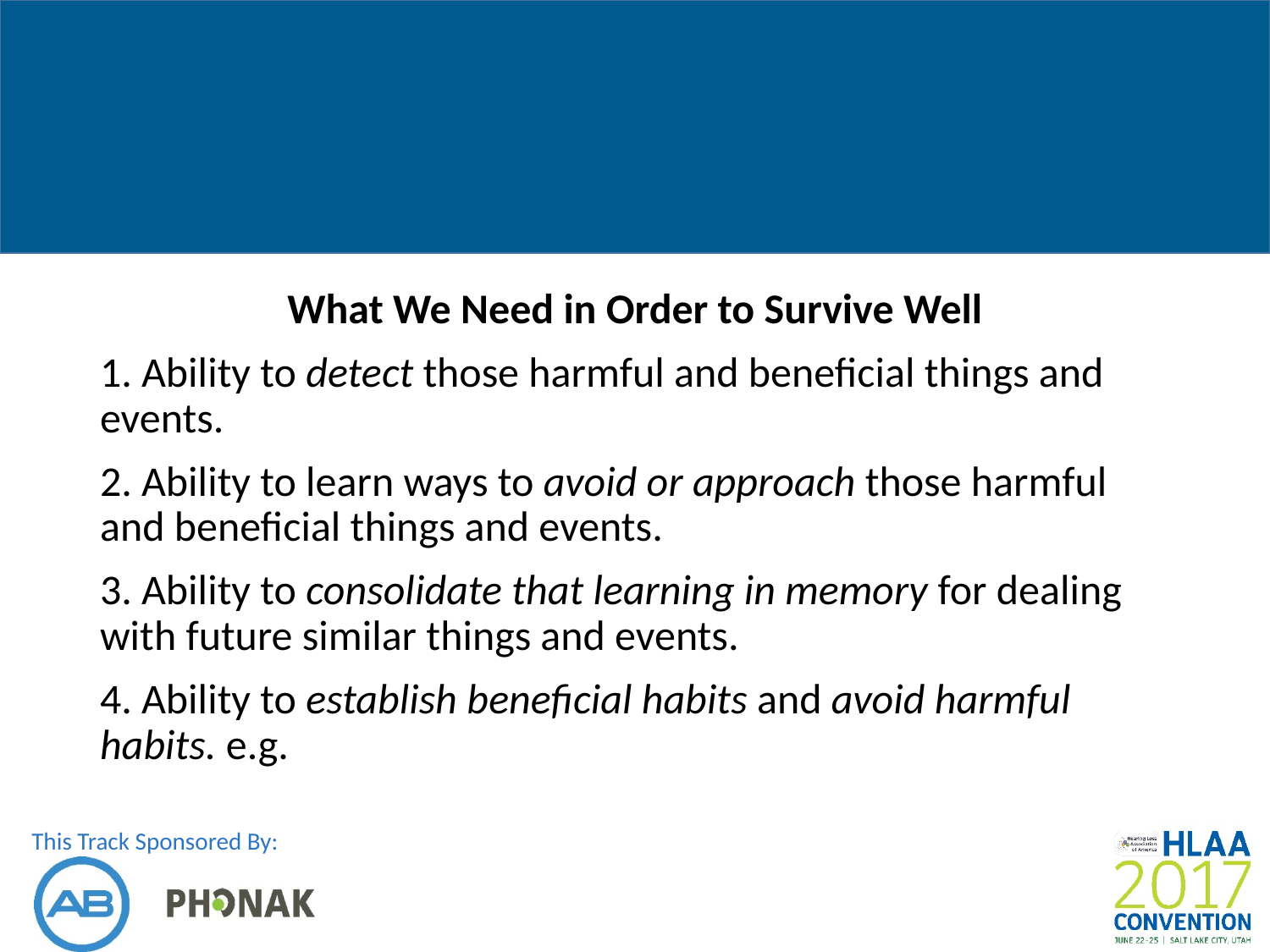

#
What We Need in Order to Survive Well
1. Ability to detect those harmful and beneficial things and events.
2. Ability to learn ways to avoid or approach those harmful and beneficial things and events.
3. Ability to consolidate that learning in memory for dealing with future similar things and events.
4. Ability to establish beneficial habits and avoid harmful habits. e.g.